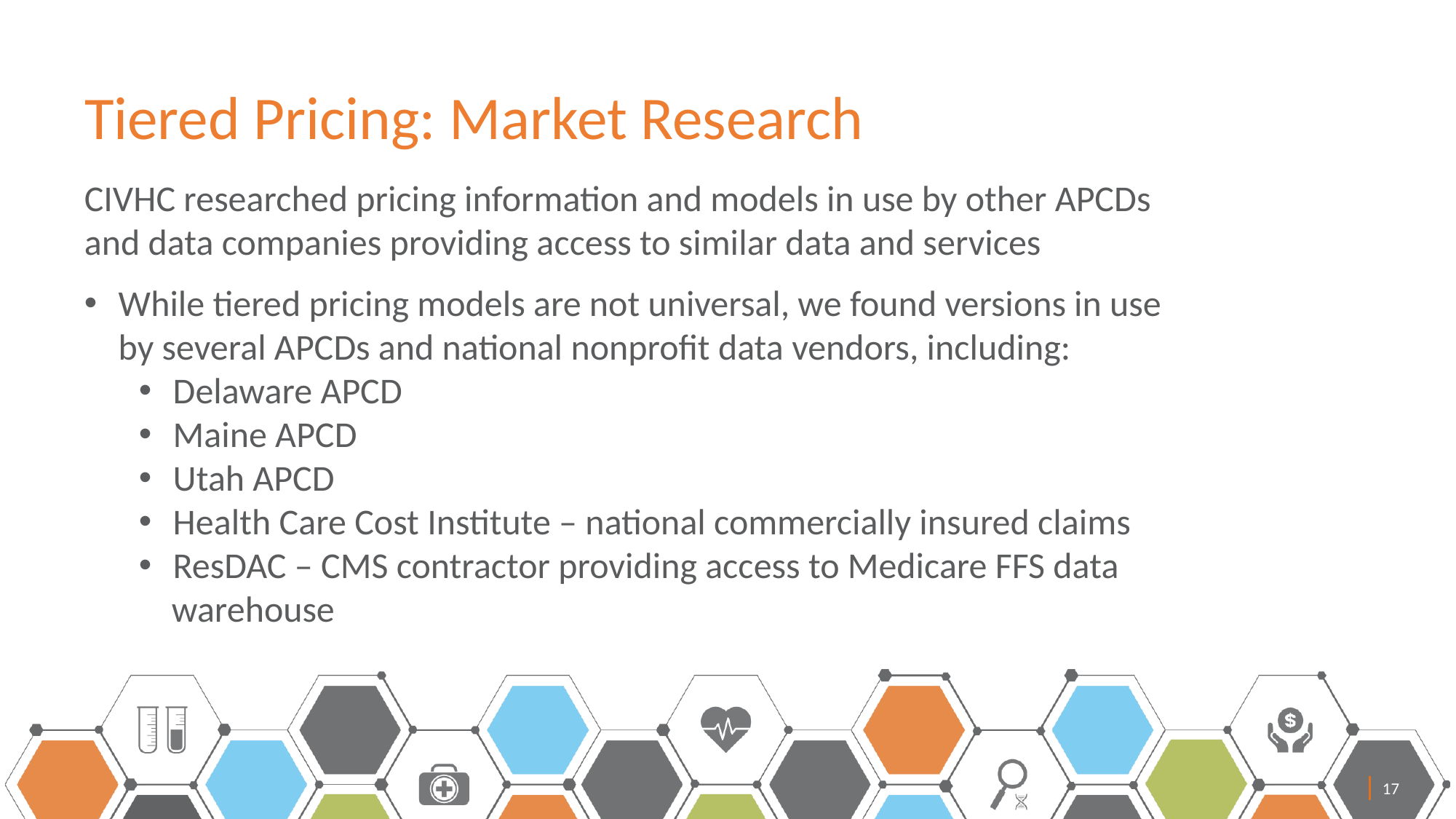

# Tiered Pricing: Market Research
CIVHC researched pricing information and models in use by other APCDs and data companies providing access to similar data and services
While tiered pricing models are not universal, we found versions in use by several APCDs and national nonprofit data vendors, including:
Delaware APCD
Maine APCD
Utah APCD
Health Care Cost Institute – national commercially insured claims
ResDAC – CMS contractor providing access to Medicare FFS data
    warehouse

17